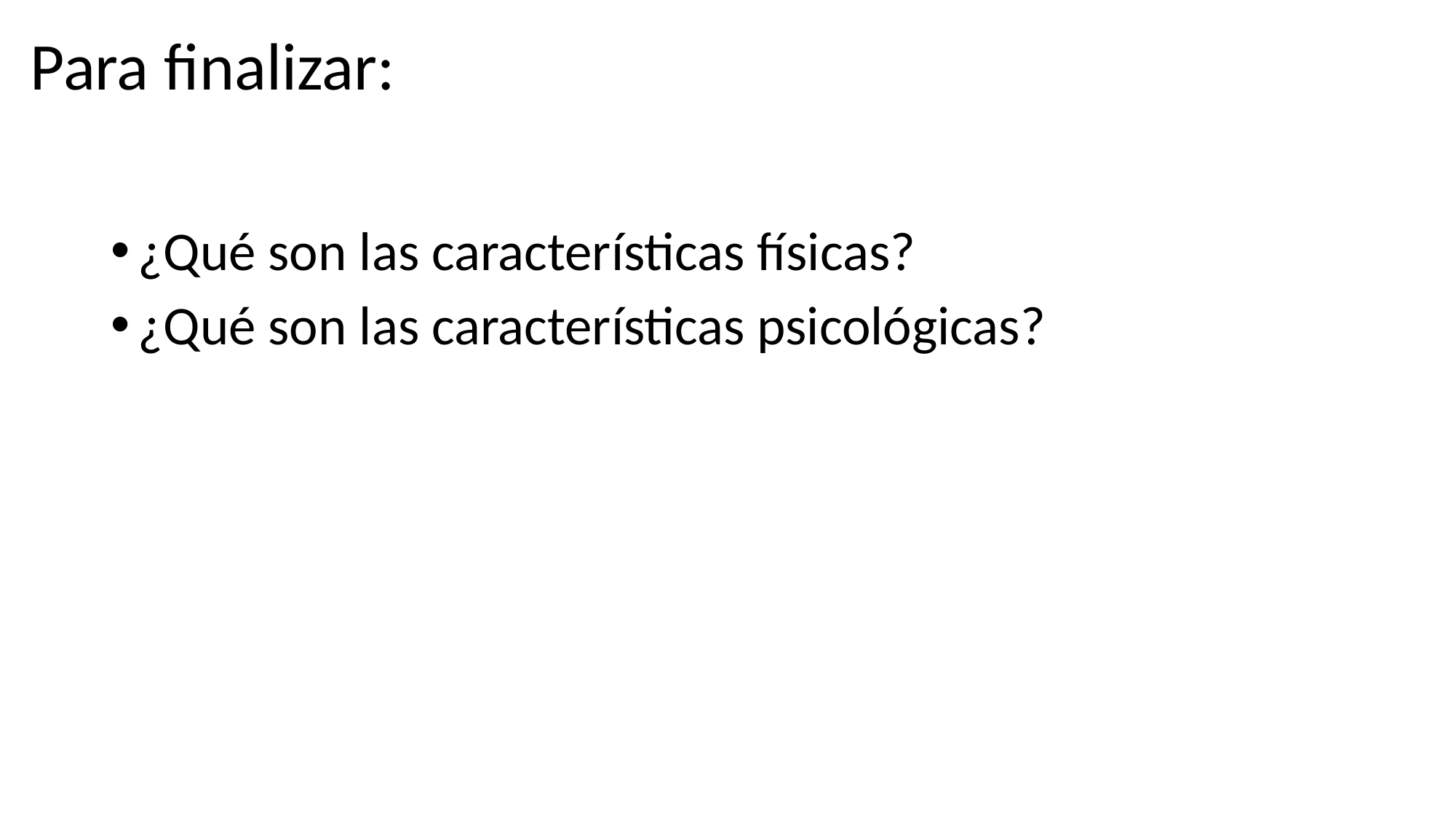

# Para finalizar:
¿Qué son las características físicas?
¿Qué son las características psicológicas?